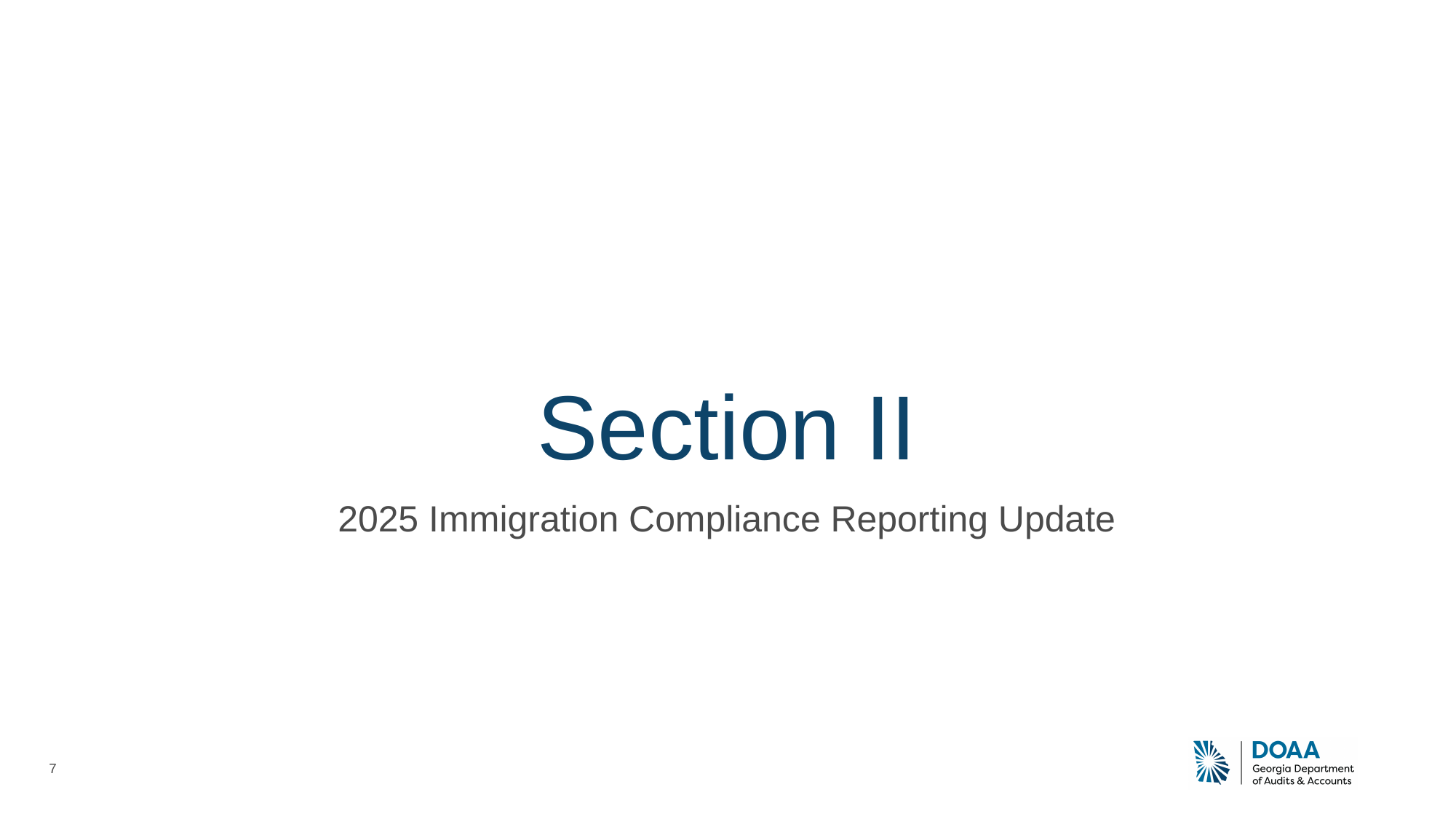

# Section II
2025 Immigration Compliance Reporting Update